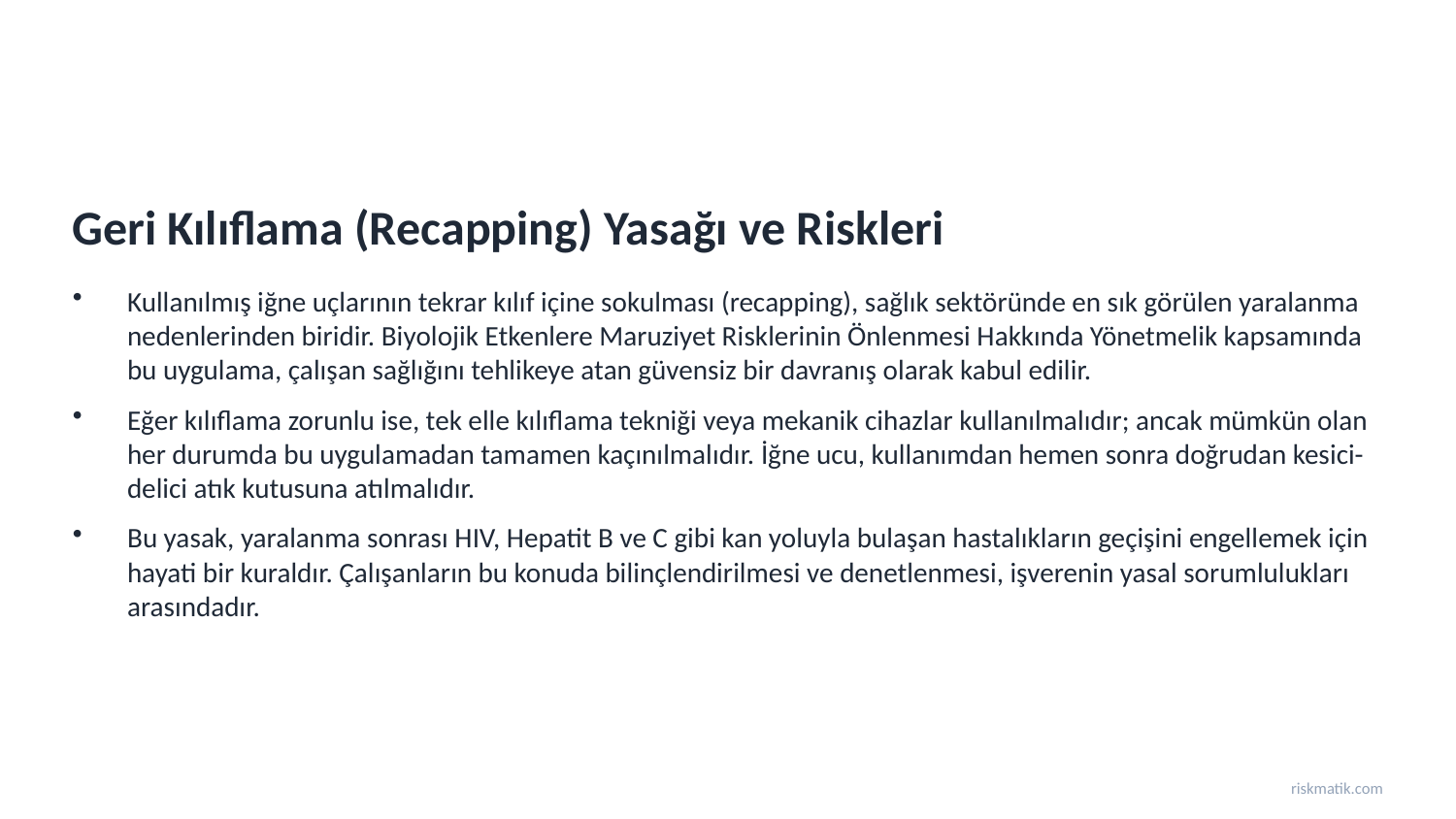

Geri Kılıflama (Recapping) Yasağı ve Riskleri
Kullanılmış iğne uçlarının tekrar kılıf içine sokulması (recapping), sağlık sektöründe en sık görülen yaralanma nedenlerinden biridir. Biyolojik Etkenlere Maruziyet Risklerinin Önlenmesi Hakkında Yönetmelik kapsamında bu uygulama, çalışan sağlığını tehlikeye atan güvensiz bir davranış olarak kabul edilir.
Eğer kılıflama zorunlu ise, tek elle kılıflama tekniği veya mekanik cihazlar kullanılmalıdır; ancak mümkün olan her durumda bu uygulamadan tamamen kaçınılmalıdır. İğne ucu, kullanımdan hemen sonra doğrudan kesici-delici atık kutusuna atılmalıdır.
Bu yasak, yaralanma sonrası HIV, Hepatit B ve C gibi kan yoluyla bulaşan hastalıkların geçişini engellemek için hayati bir kuraldır. Çalışanların bu konuda bilinçlendirilmesi ve denetlenmesi, işverenin yasal sorumlulukları arasındadır.
riskmatik.com